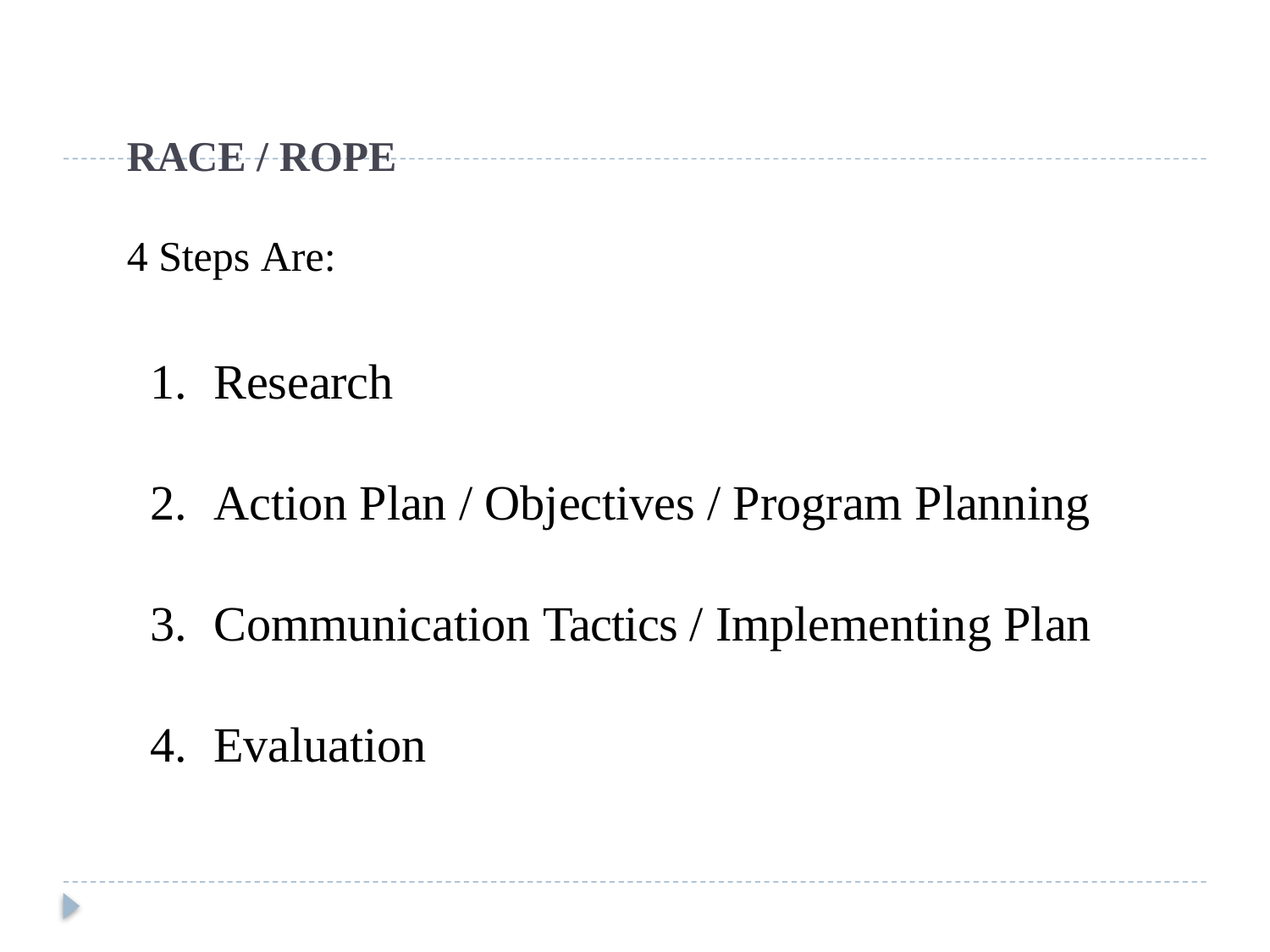

# RACE / ROPE
4 Steps Are:

Research

Action Plan / Objectives / Program Planning

Communication Tactics / Implementing Plan

Evaluation